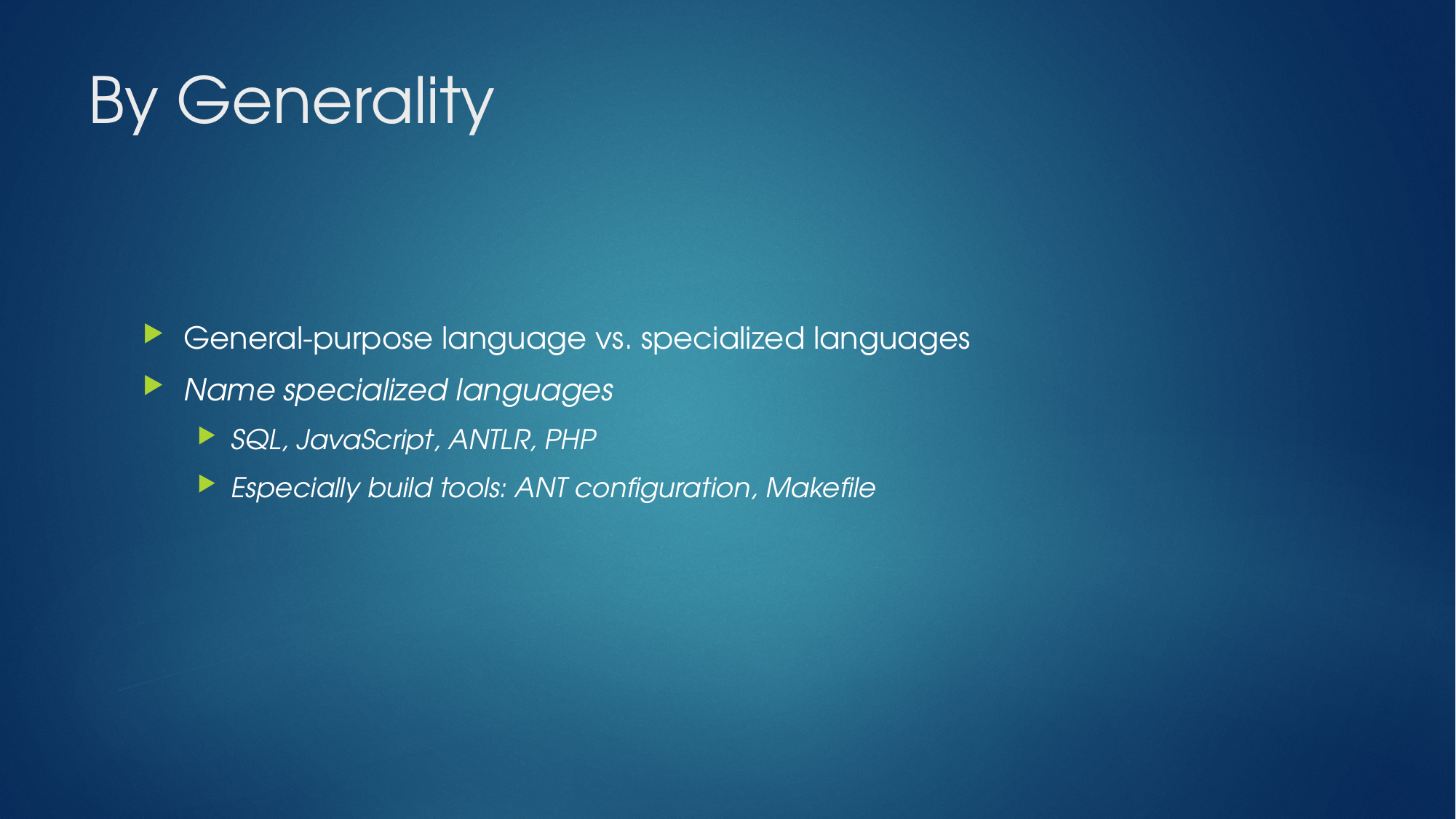

# By Generality
General-purpose language vs. specialized languages
Name specialized languages
SQL, JavaScript, ANTLR, PHP
Especially build tools: ANT configuration, Makefile